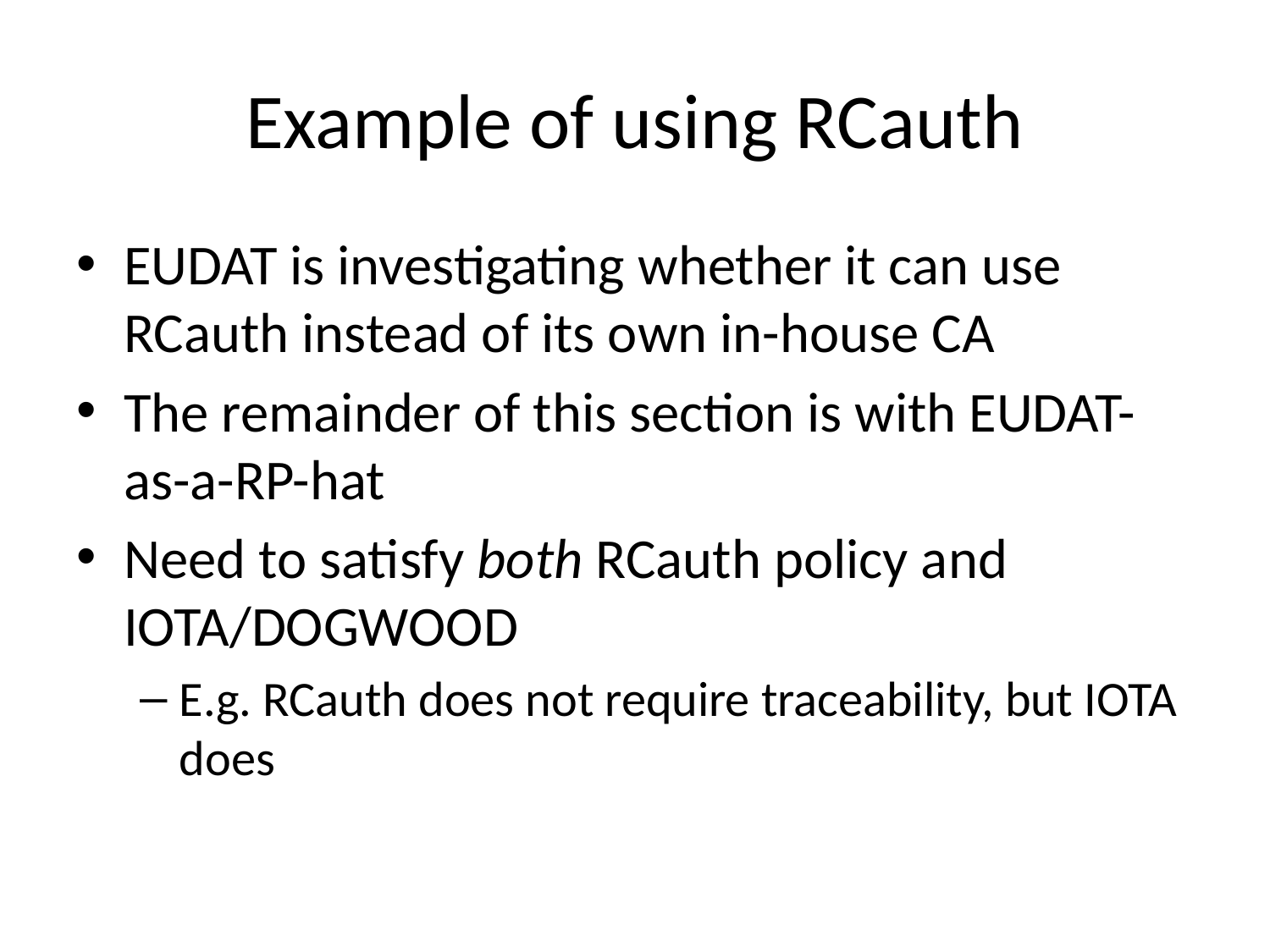

# Example of using RCauth
EUDAT is investigating whether it can use RCauth instead of its own in-house CA
The remainder of this section is with EUDAT-as-a-RP-hat
Need to satisfy both RCauth policy and IOTA/DOGWOOD
E.g. RCauth does not require traceability, but IOTA does